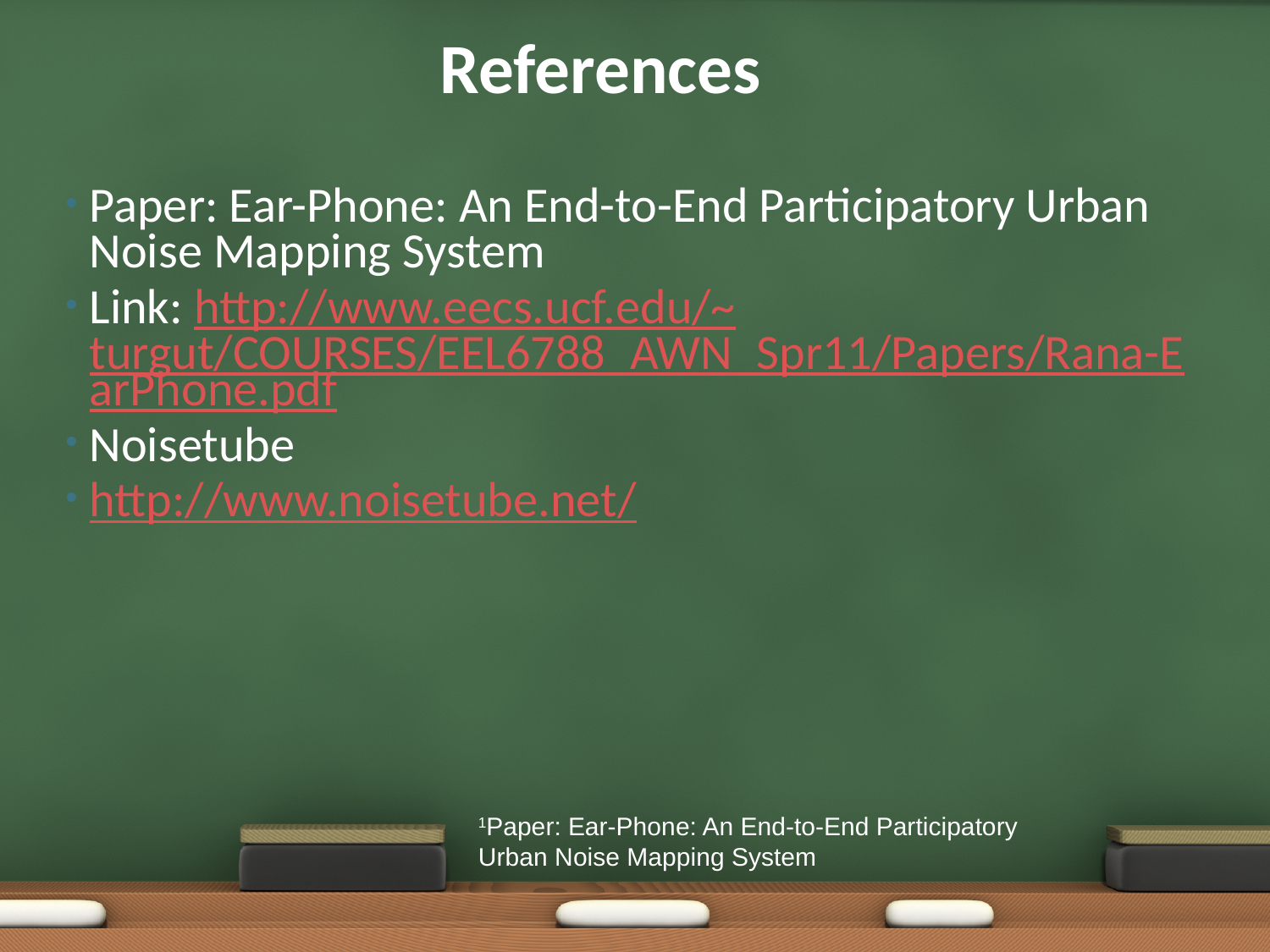

# References
Paper: Ear-Phone: An End-to-End Participatory Urban Noise Mapping System
Link: http://www.eecs.ucf.edu/~turgut/COURSES/EEL6788_AWN_Spr11/Papers/Rana-EarPhone.pdf
Noisetube
http://www.noisetube.net/

1Paper: Ear-Phone: An End-to-End Participatory Urban Noise Mapping System